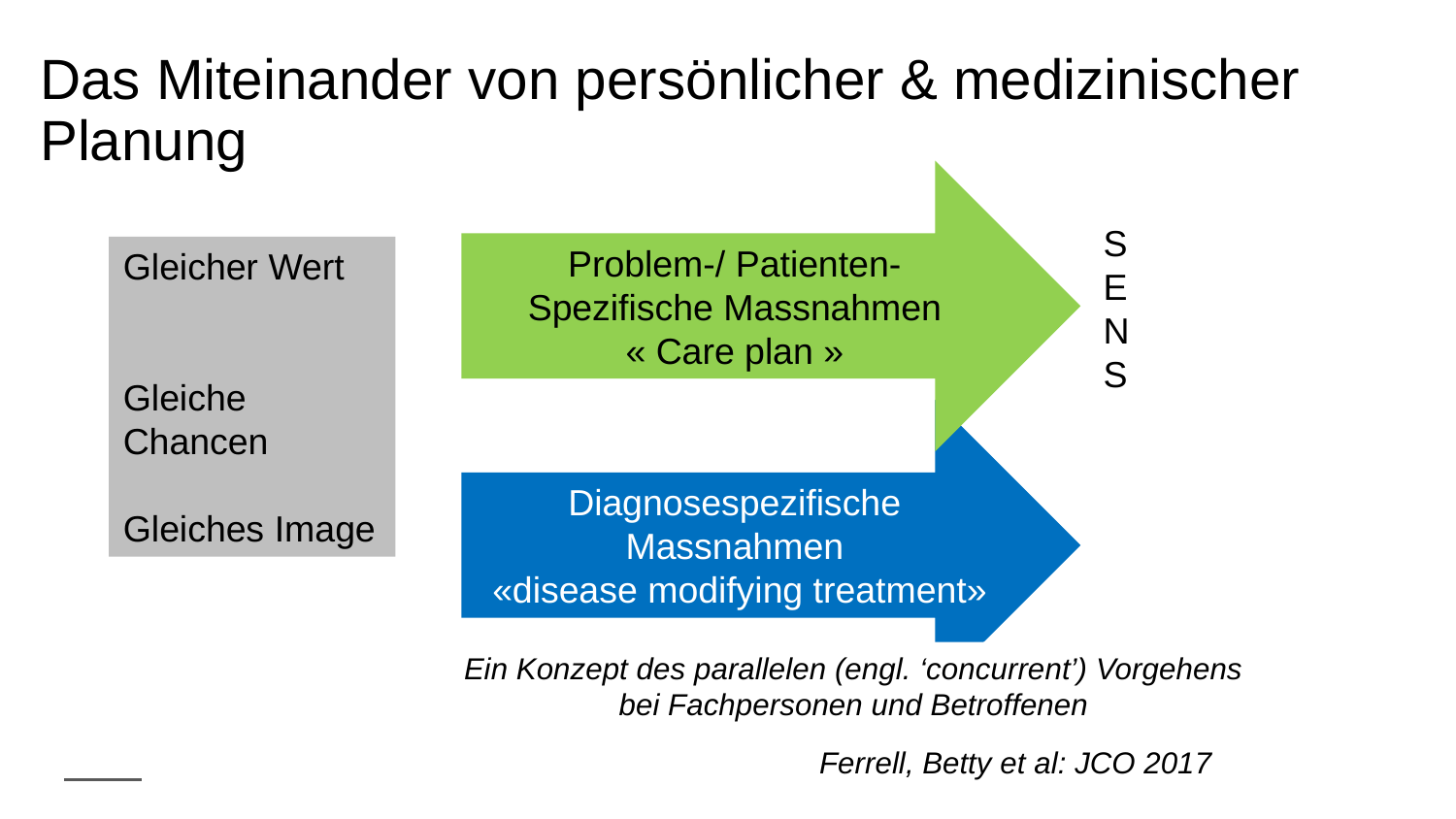

# Das Miteinander von persönlicher & medizinischer Planung
Problem-/ Patienten-
Spezifische Massnahmen
« Care plan »
SENS
Gleicher Wert

Gleiche Chancen

Gleiches Image
Diagnosespezifische Massnahmen
 «disease modifying treatment»
Ein Konzept des parallelen (engl. ‘concurrent’) Vorgehens bei Fachpersonen und Betroffenen
Ferrell, Betty et al: JCO 2017